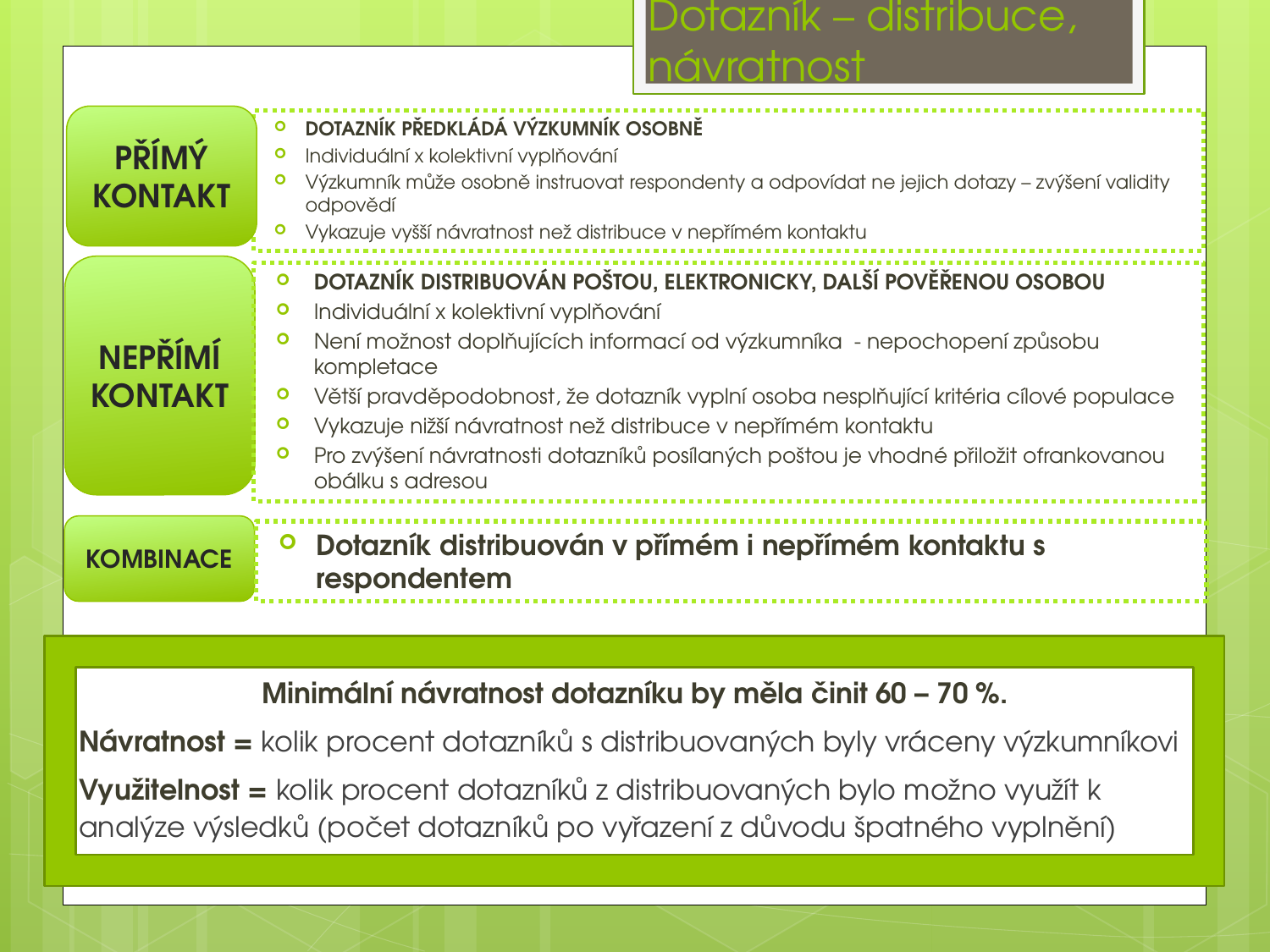

# Dotazník – distribuce, návratnost
PŘÍMÝ KONTAKT
DOTAZNÍK PŘEDKLÁDÁ VÝZKUMNÍK OSOBNĚ
Individuální x kolektivní vyplňování
Výzkumník může osobně instruovat respondenty a odpovídat ne jejich dotazy – zvýšení validity odpovědí
Vykazuje vyšší návratnost než distribuce v nepřímém kontaktu
NEPŘÍMÍ KONTAKT
DOTAZNÍK DISTRIBUOVÁN POŠTOU, ELEKTRONICKY, DALŠÍ POVĚŘENOU OSOBOU
Individuální x kolektivní vyplňování
Není možnost doplňujících informací od výzkumníka  - nepochopení způsobu kompletace
Větší pravděpodobnost, že dotazník vyplní osoba nesplňující kritéria cílové populace
Vykazuje nižší návratnost než distribuce v nepřímém kontaktu
Pro zvýšení návratnosti dotazníků posílaných poštou je vhodné přiložit ofrankovanou obálku s adresou
KOMBINACE
Dotazník distribuován v přímém i nepřímém kontaktu s respondentem

Minimální návratnost dotazníku by měla činit 60 – 70 %.
Návratnost = kolik procent dotazníků s distribuovaných byly vráceny výzkumníkovi
Využitelnost = kolik procent dotazníků z distribuovaných bylo možno využít k analýze výsledků (počet dotazníků po vyřazení z důvodu špatného vyplnění)